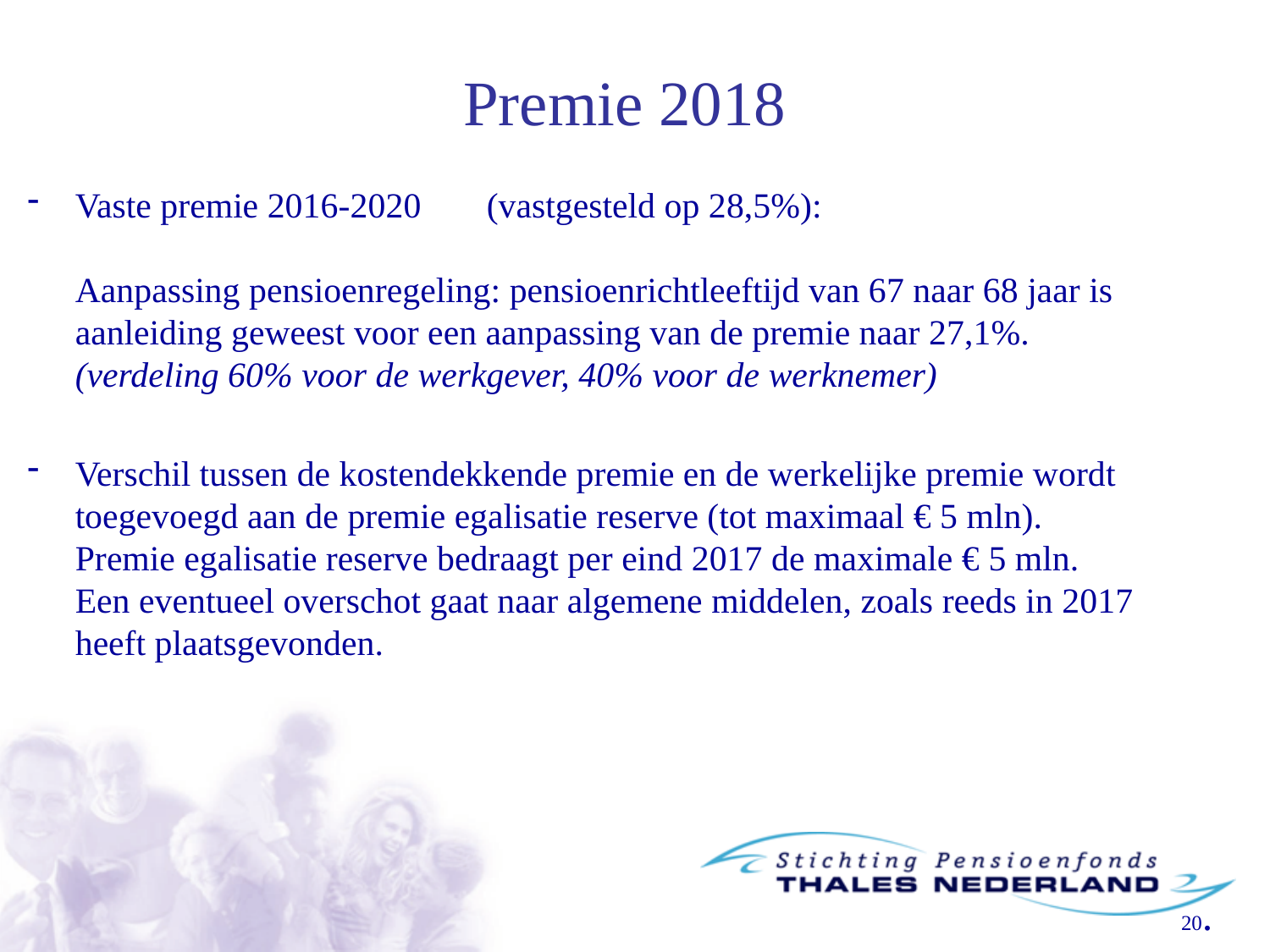

# Premie 2018
Vaste premie 2016-2020 	(vastgesteld op 28,5%):
Aanpassing pensioenregeling: pensioenrichtleeftijd van 67 naar 68 jaar is aanleiding geweest voor een aanpassing van de premie naar 27,1%.
(verdeling 60% voor de werkgever, 40% voor de werknemer)

Verschil tussen de kostendekkende premie en de werkelijke premie wordt toegevoegd aan de premie egalisatie reserve (tot maximaal € 5 mln).
Premie egalisatie reserve bedraagt per eind 2017 de maximale € 5 mln.
Een eventueel overschot gaat naar algemene middelen, zoals reeds in 2017 heeft plaatsgevonden.